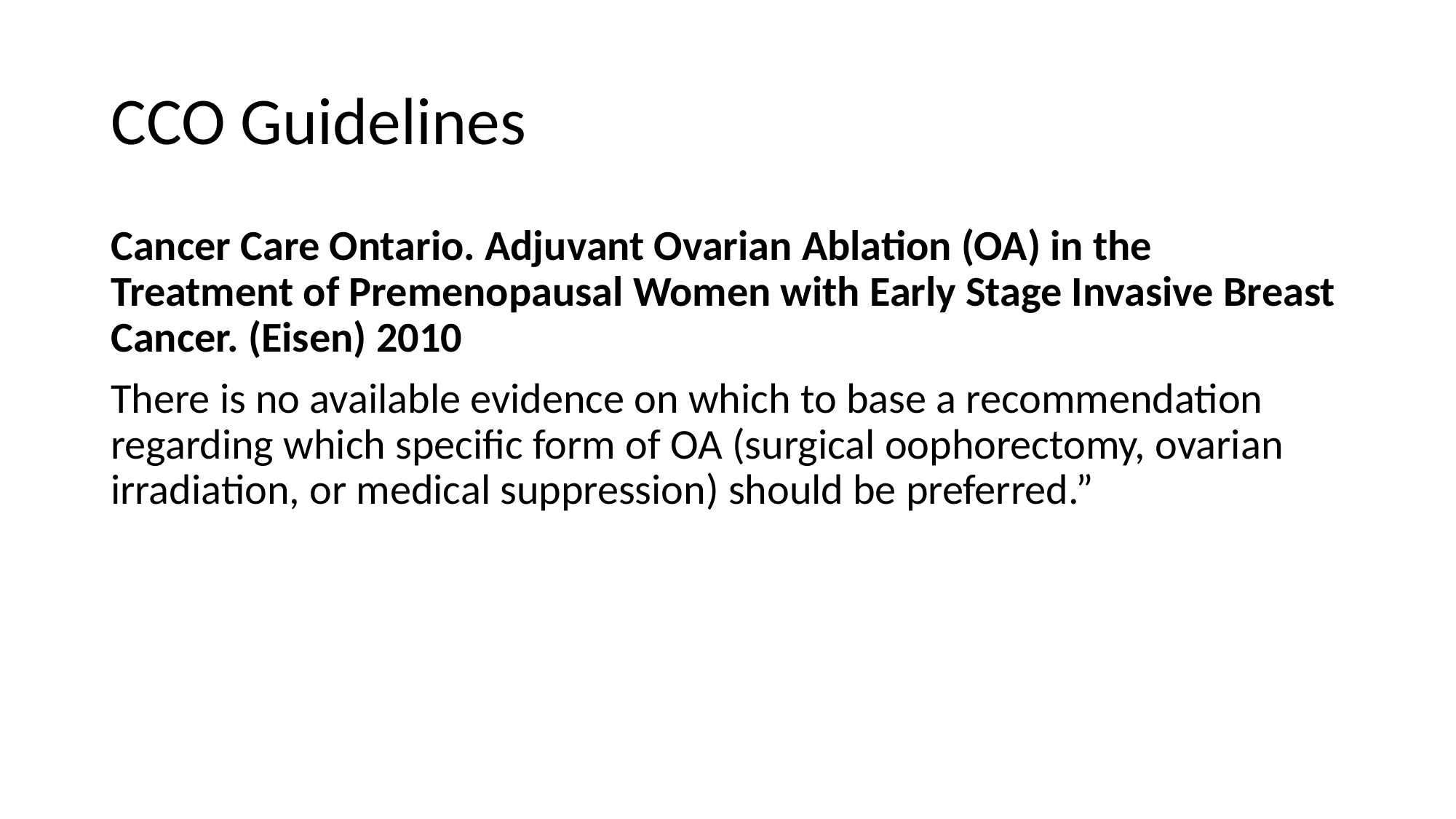

# CCO Guidelines
Cancer Care Ontario. Adjuvant Ovarian Ablation (OA) in the Treatment of Premenopausal Women with Early Stage Invasive Breast Cancer. (Eisen) 2010
There is no available evidence on which to base a recommendation regarding which specific form of OA (surgical oophorectomy, ovarian irradiation, or medical suppression) should be preferred.”